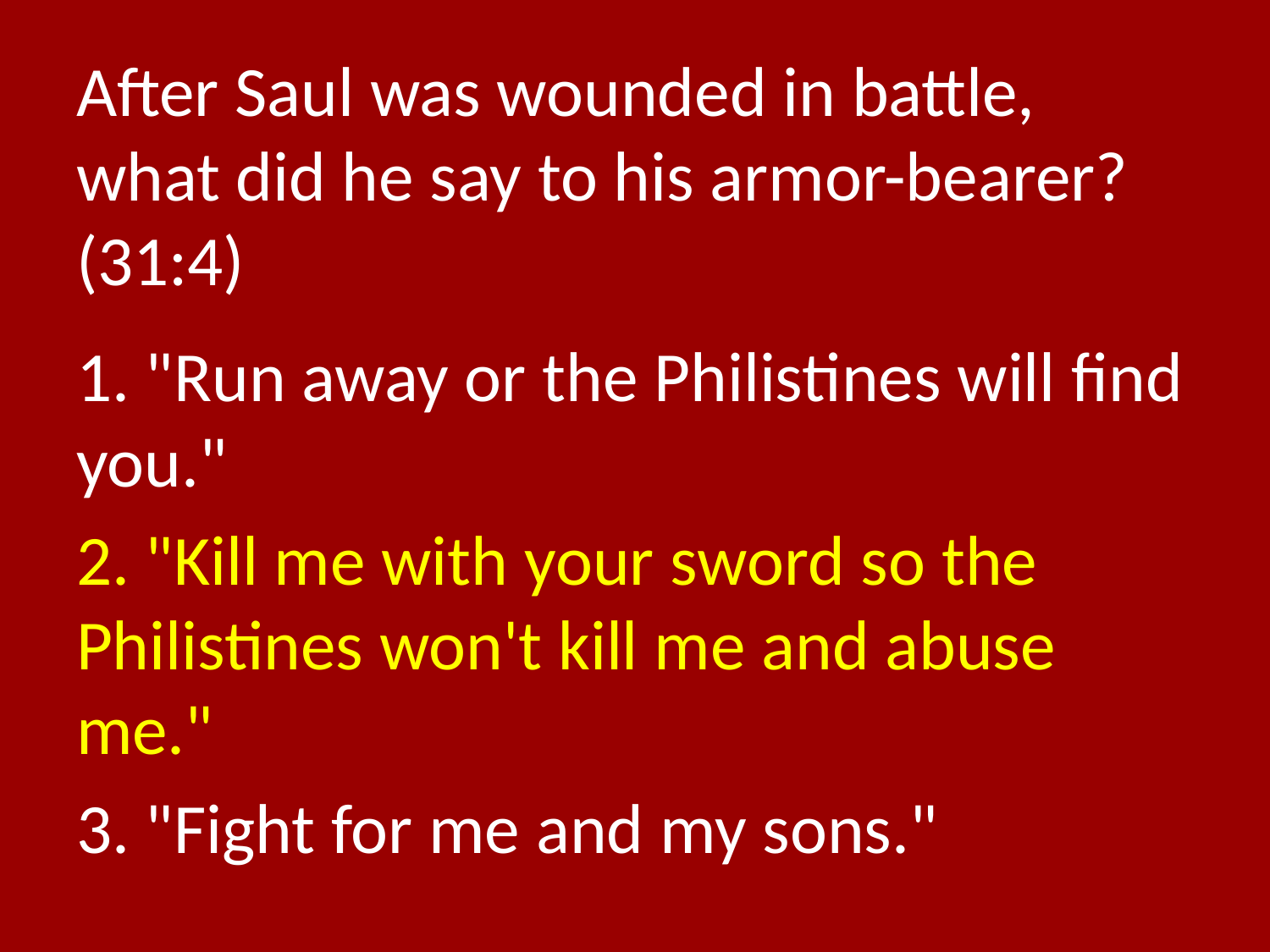

# After Saul was wounded in battle, what did he say to his armor-bearer? (31:4)
1. "Run away or the Philistines will find you."
2. "Kill me with your sword so the Philistines won't kill me and abuse me."
3. "Fight for me and my sons."